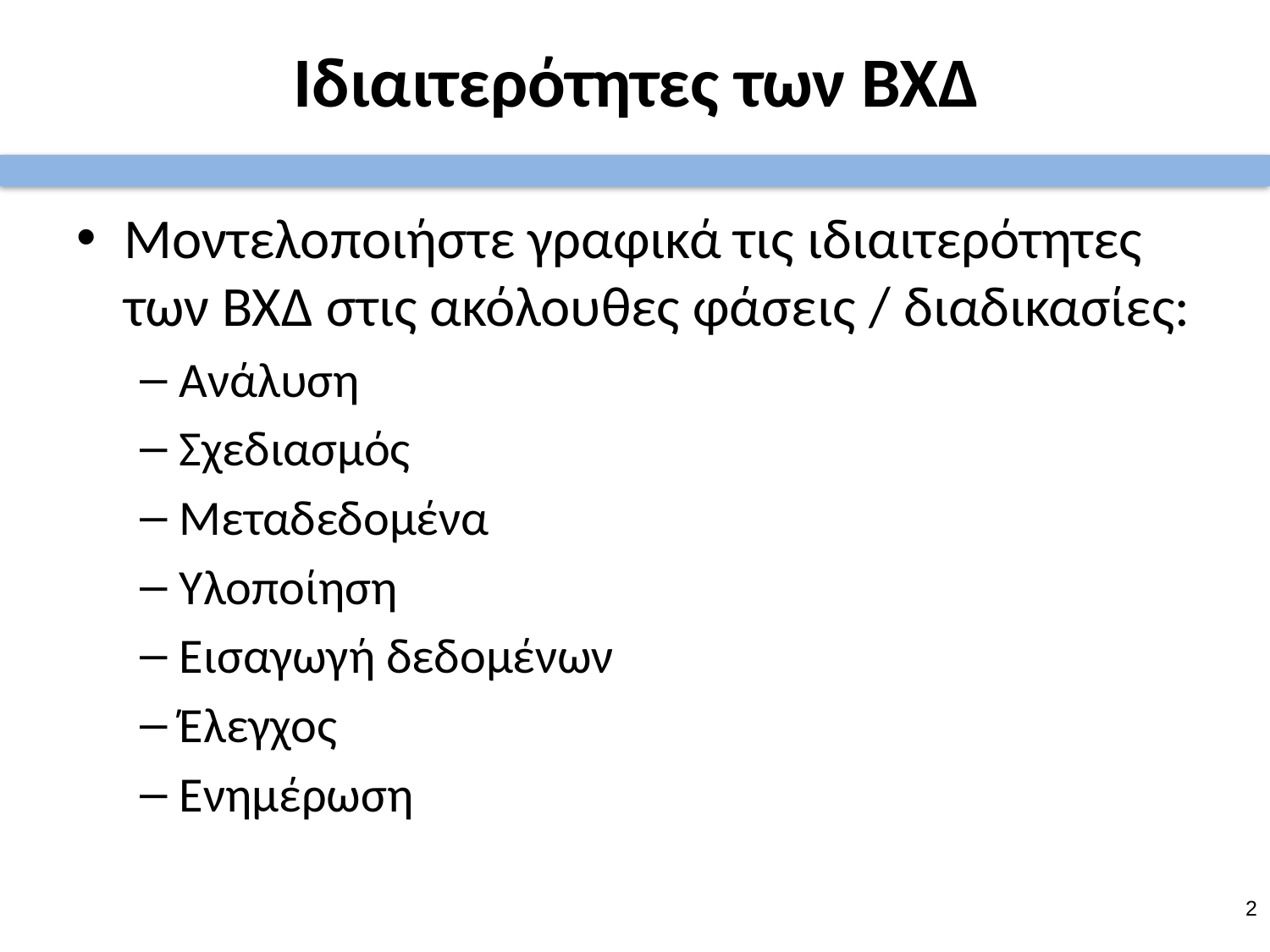

# Ιδιαιτερότητες των ΒΧΔ
Μοντελοποιήστε γραφικά τις ιδιαιτερότητες των ΒΧΔ στις ακόλουθες φάσεις / διαδικασίες:
Ανάλυση
Σχεδιασμός
Μεταδεδομένα
Υλοποίηση
Εισαγωγή δεδομένων
Έλεγχος
Ενημέρωση

2